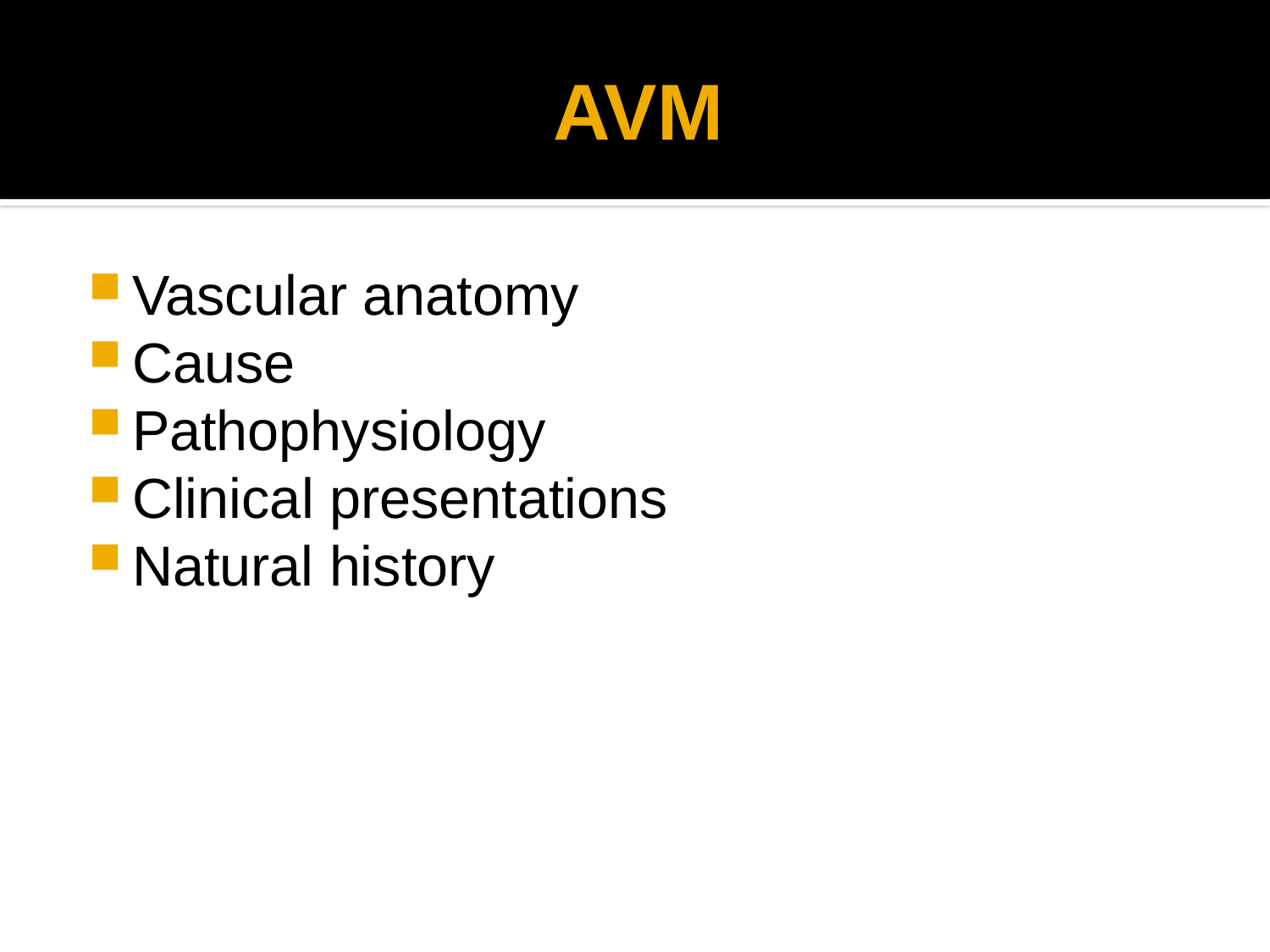

# AVM
Vascular anatomy
Cause
Pathophysiology
Clinical presentations
Natural history